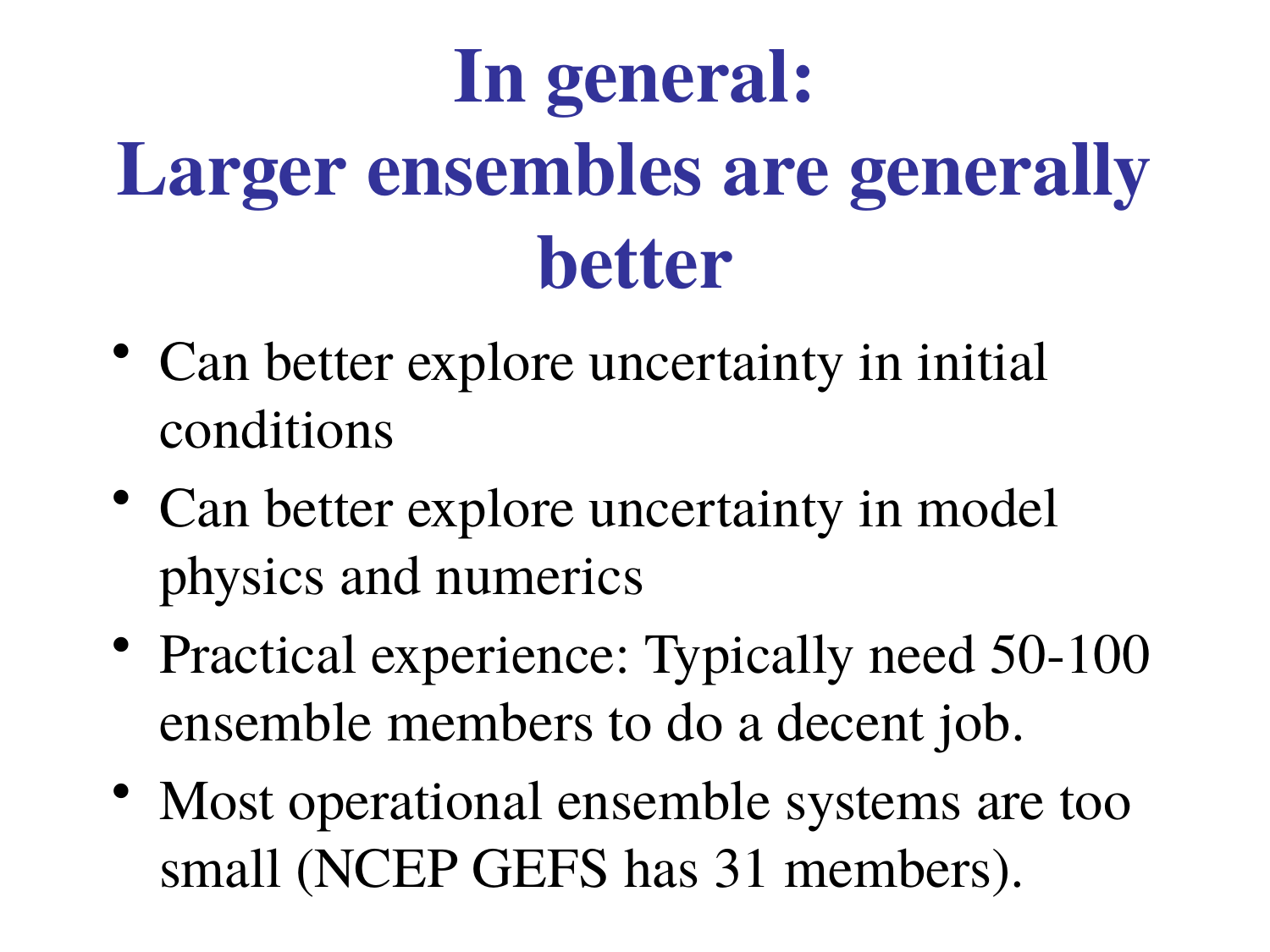

# In general: Larger ensembles are generally better
Can better explore uncertainty in initial conditions
Can better explore uncertainty in model physics and numerics
Practical experience: Typically need 50-100 ensemble members to do a decent job.
Most operational ensemble systems are too small (NCEP GEFS has 31 members).